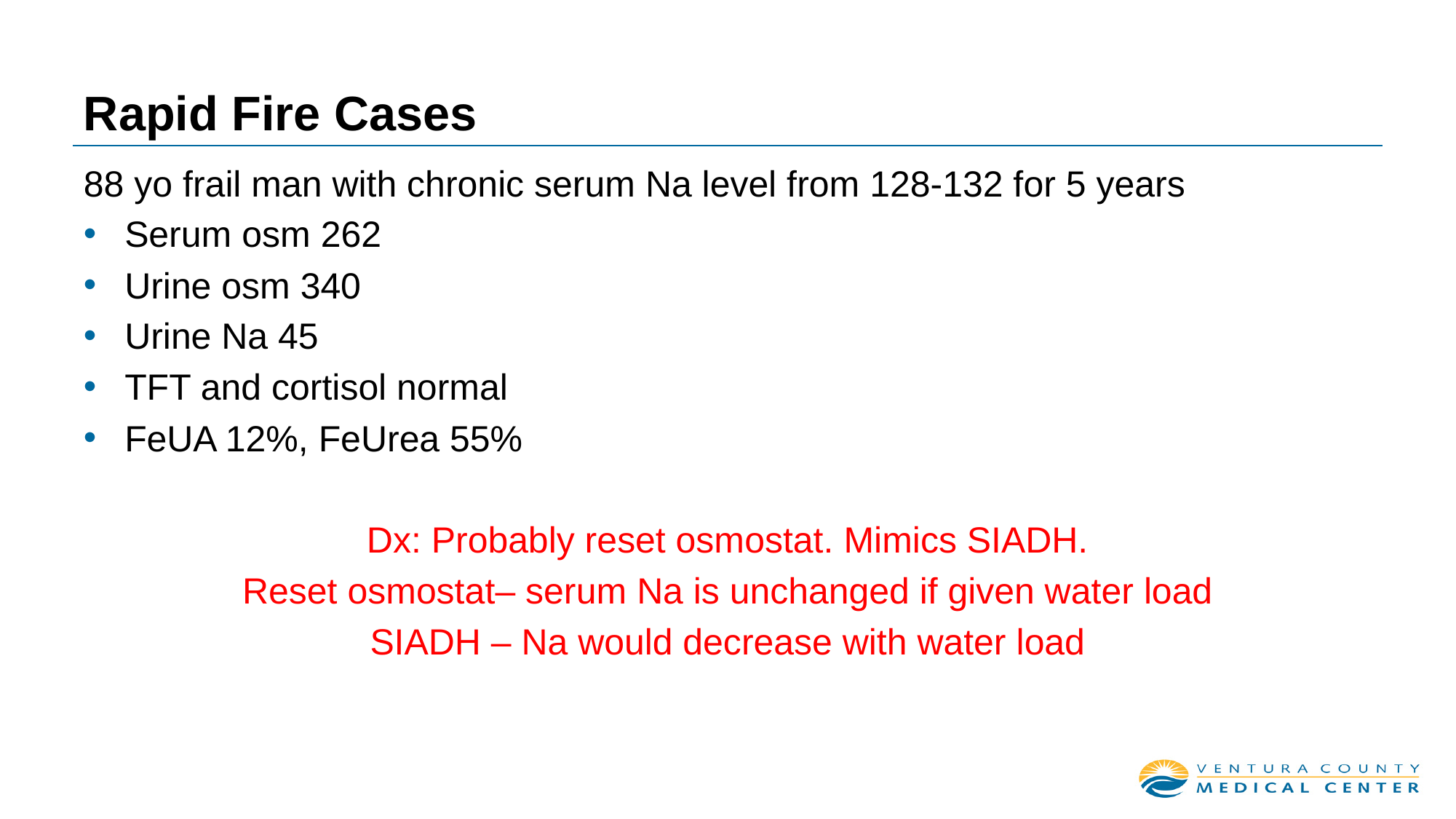

# Rapid Fire Cases
88 yo frail man with chronic serum Na level from 128-132 for 5 years
Serum osm 262
Urine osm 340
Urine Na 45
TFT and cortisol normal
FeUA 12%, FeUrea 55%

Dx: Probably reset osmostat. Mimics SIADH.
Reset osmostat– serum Na is unchanged if given water load
SIADH – Na would decrease with water load